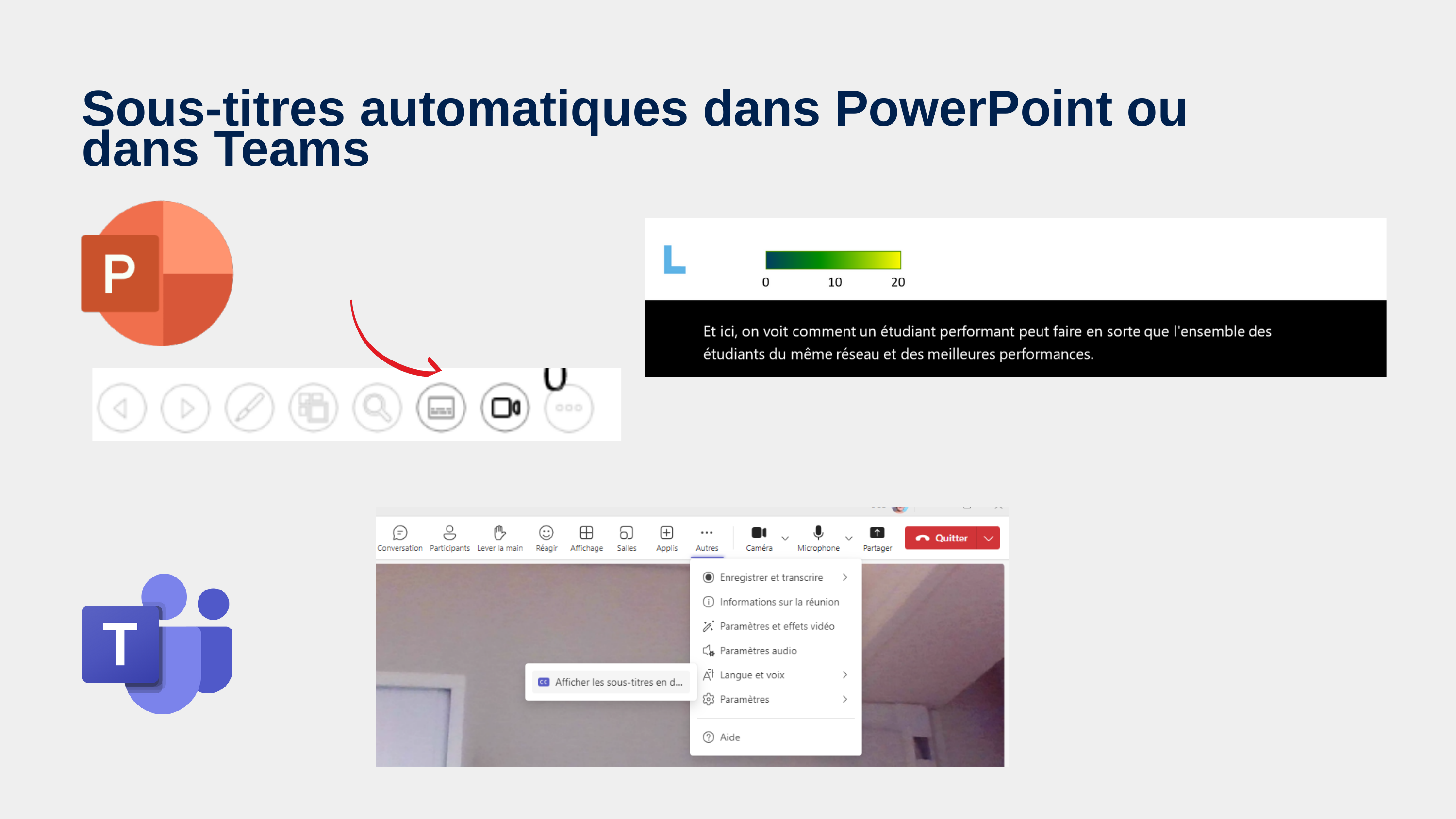

Sous-titres automatiques dans PowerPoint ou dans Teams